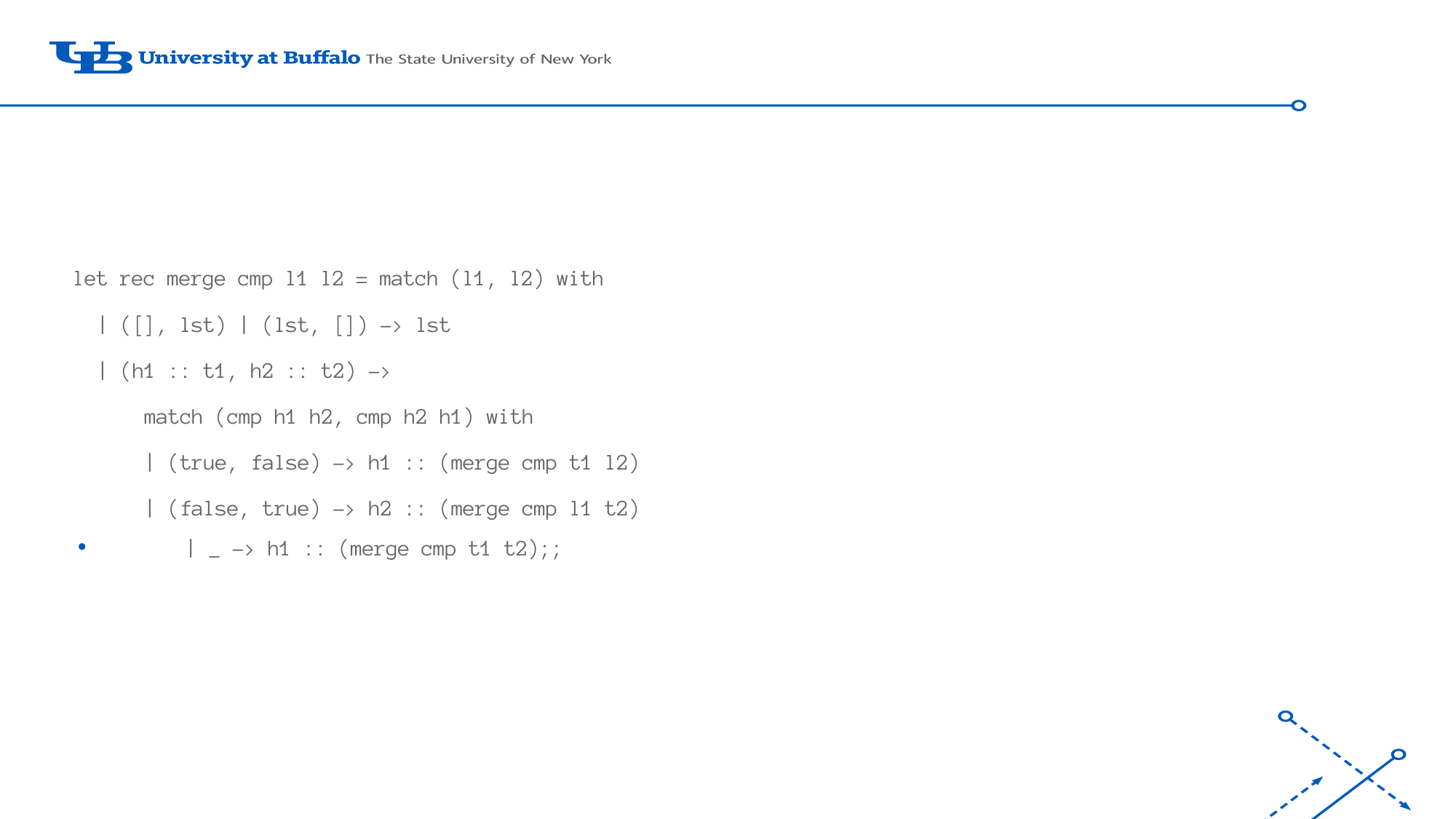

#
let rec merge cmp l1 l2 = match (l1, l2) with
  | ([], lst) | (lst, []) -> lst
  | (h1 :: t1, h2 :: t2) ->
      match (cmp h1 h2, cmp h2 h1) with
      | (true, false) -> h1 :: (merge cmp t1 l2)
      | (false, true) -> h2 :: (merge cmp l1 t2)
      | _ -> h1 :: (merge cmp t1 t2);;